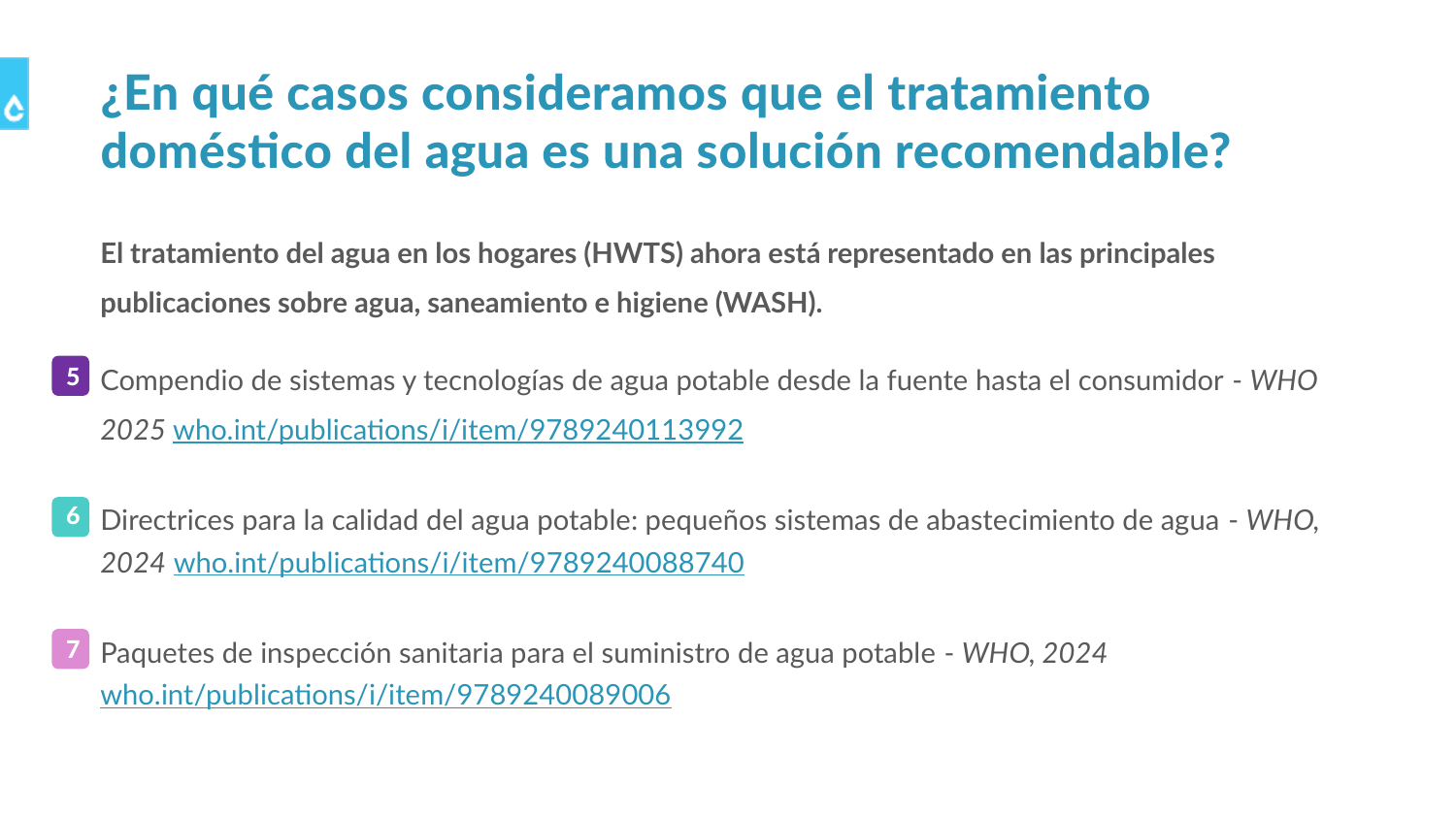

# ¿En qué casos consideramos que el tratamiento doméstico del agua es una solución recomendable?
El tratamiento del agua en los hogares (HWTS) ahora está representado en las principales publicaciones sobre agua, saneamiento e higiene (WASH).
Compendio de sistemas y tecnologías de agua potable desde la fuente hasta el consumidor - WHO 2025 who.int/publications/i/item/9789240113992
Directrices para la calidad del agua potable: pequeños sistemas de abastecimiento de agua - WHO, 2024 who.int/publications/i/item/9789240088740
Paquetes de inspección sanitaria para el suministro de agua potable - WHO, 2024 who.int/publications/i/item/9789240089006

5

6

7